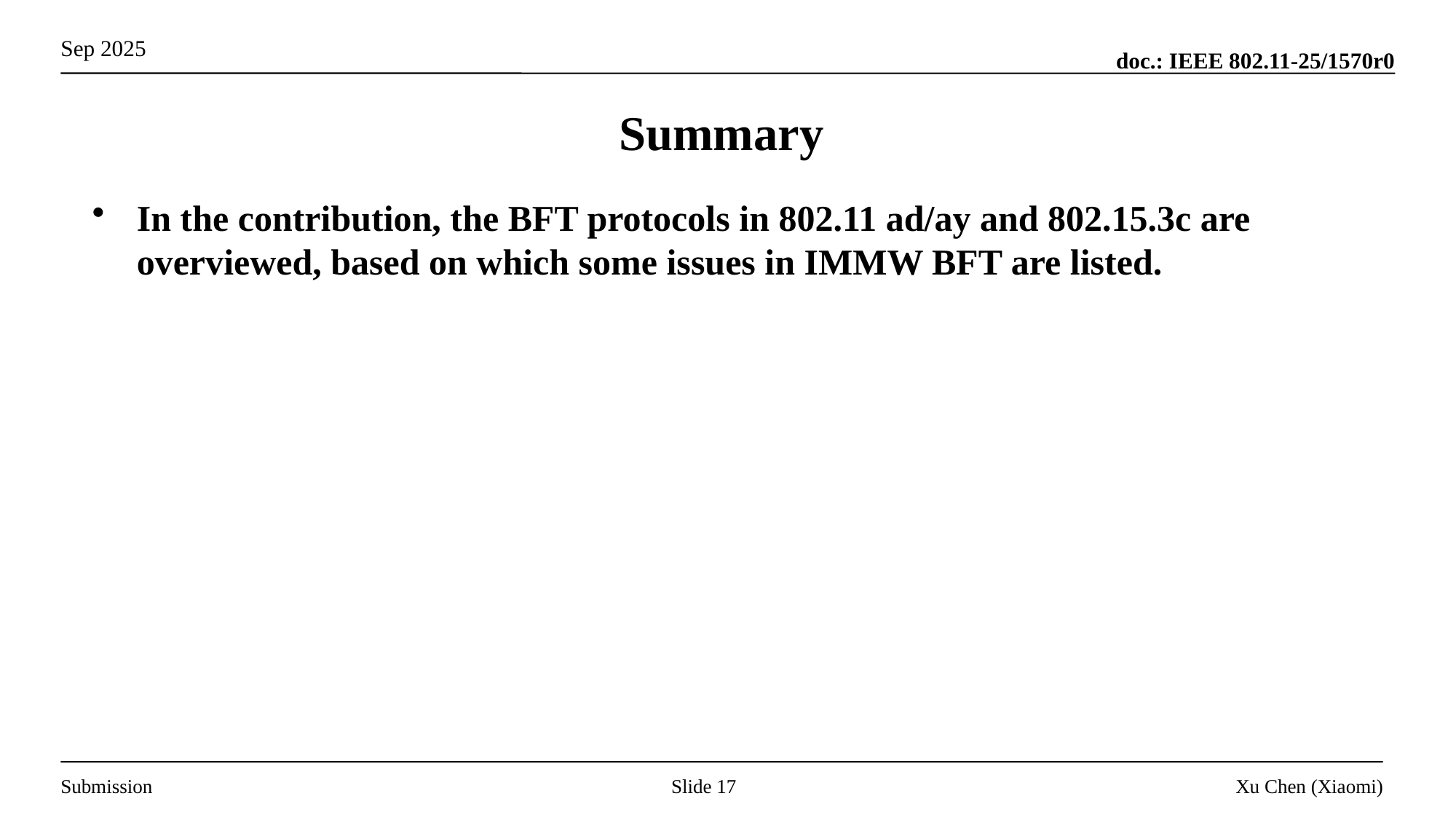

# Summary
In the contribution, the BFT protocols in 802.11 ad/ay and 802.15.3c are overviewed, based on which some issues in IMMW BFT are listed.